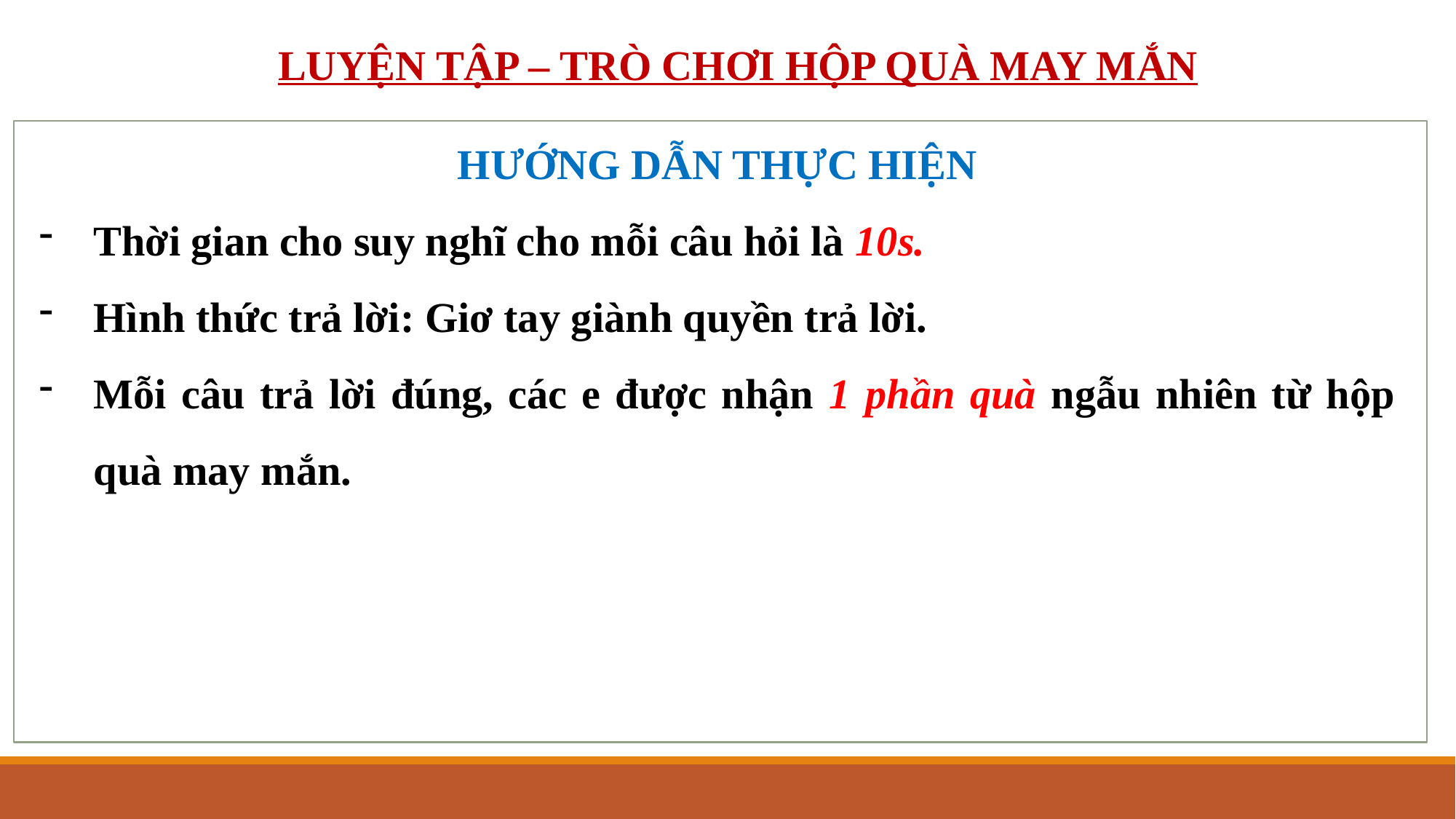

LUYỆN TẬP – TRÒ CHƠI HỘP QUÀ MAY MẮN

HƯỚNG DẪN THỰC HIỆN
Thời gian cho suy nghĩ cho mỗi câu hỏi là 10s.
Hình thức trả lời: Giơ tay giành quyền trả lời.
Mỗi câu trả lời đúng, các e được nhận 1 phần quà ngẫu nhiên từ hộp quà may mắn.